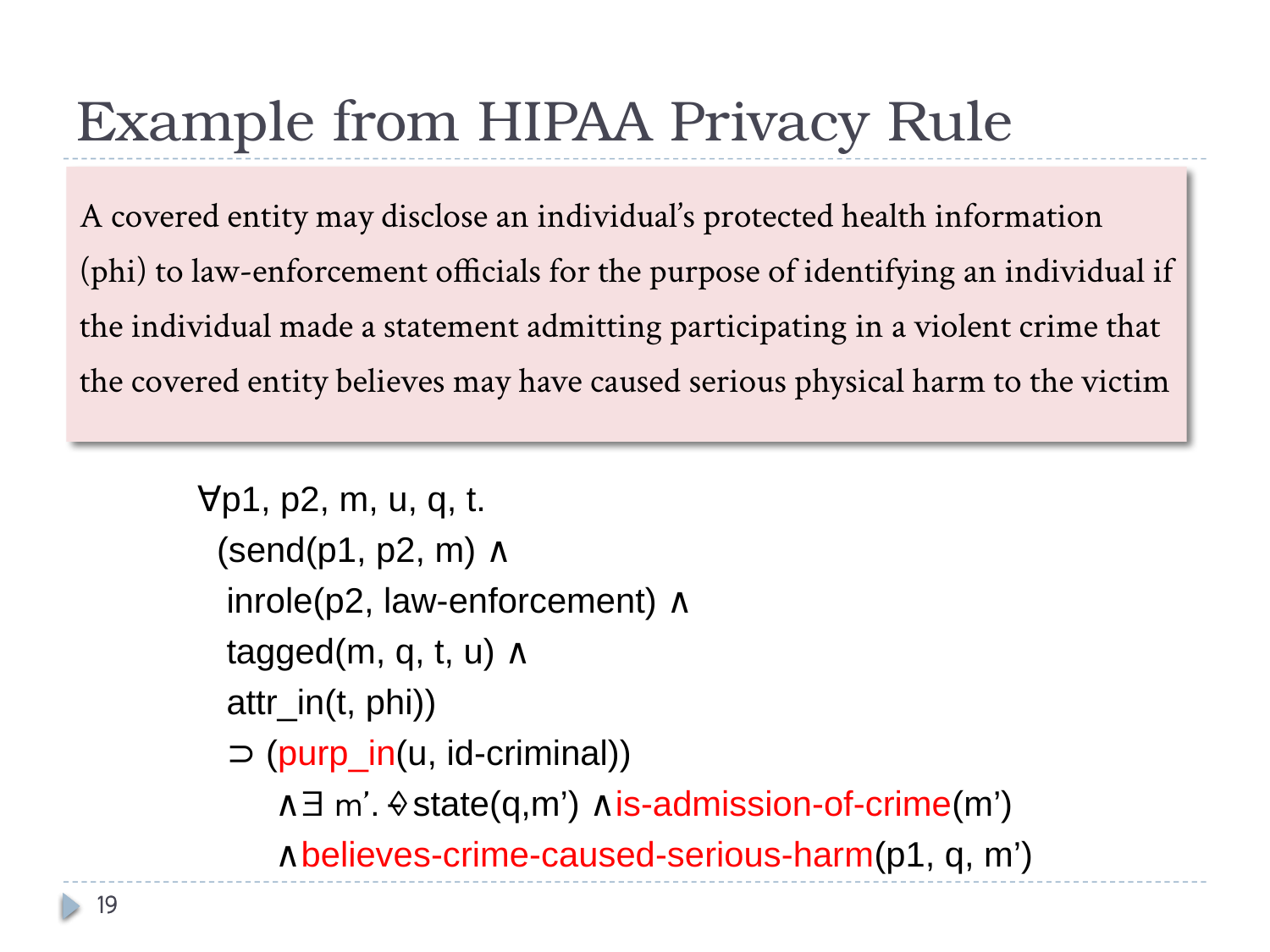

# Example from HIPAA Privacy Rule
A covered entity may disclose an individual’s protected health information (phi) to law-enforcement officials for the purpose of identifying an individual if the individual made a statement admitting participating in a violent crime that the covered entity believes may have caused serious physical harm to the victim

∀p1, p2, m, u, q, t.
  (send(p1, p2, m) ∧
   inrole(p2, law-enforcement) ∧
   tagged(m, q, t, u) ∧
   attr_in(t, phi))
   ⊃ (purp_in(u, id-criminal))
        ∧∃ m’. ◊state(q,m’) ∧is-admission-of-crime(m’)
        ∧believes-crime-caused-serious-harm(p1, q, m’)

19
19